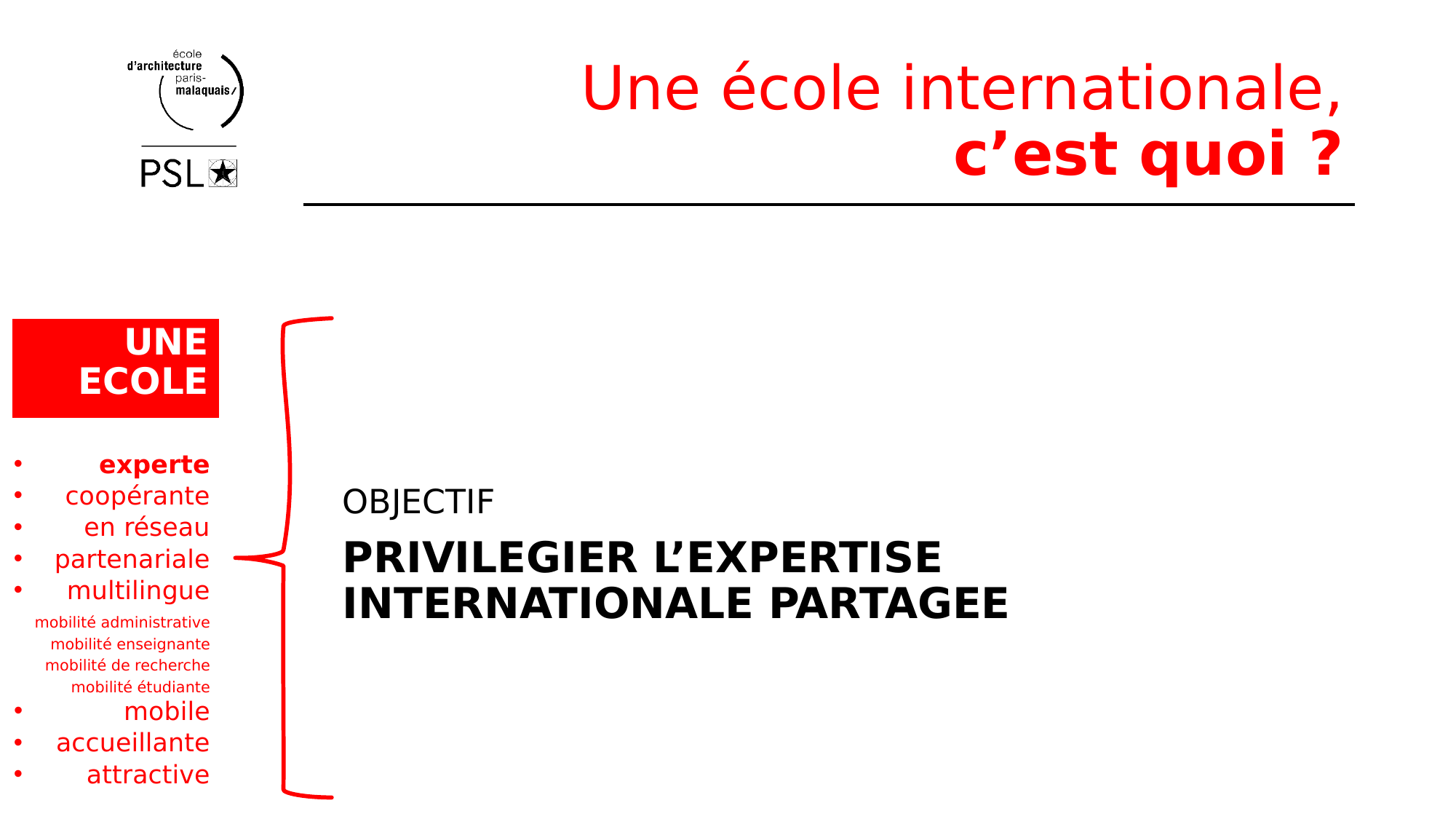

# Une école internationale, c’est quoi ?
OBJECTIF
PRIVILEGIER L’EXPERTISE INTERNATIONALE PARTAGEE
UNE
ECOLE

experte
coopérante
en réseau
partenariale
multilingue
mobilité administrative
mobilité enseignante
mobilité de recherche
mobilité étudiante
mobile
accueillante
attractive